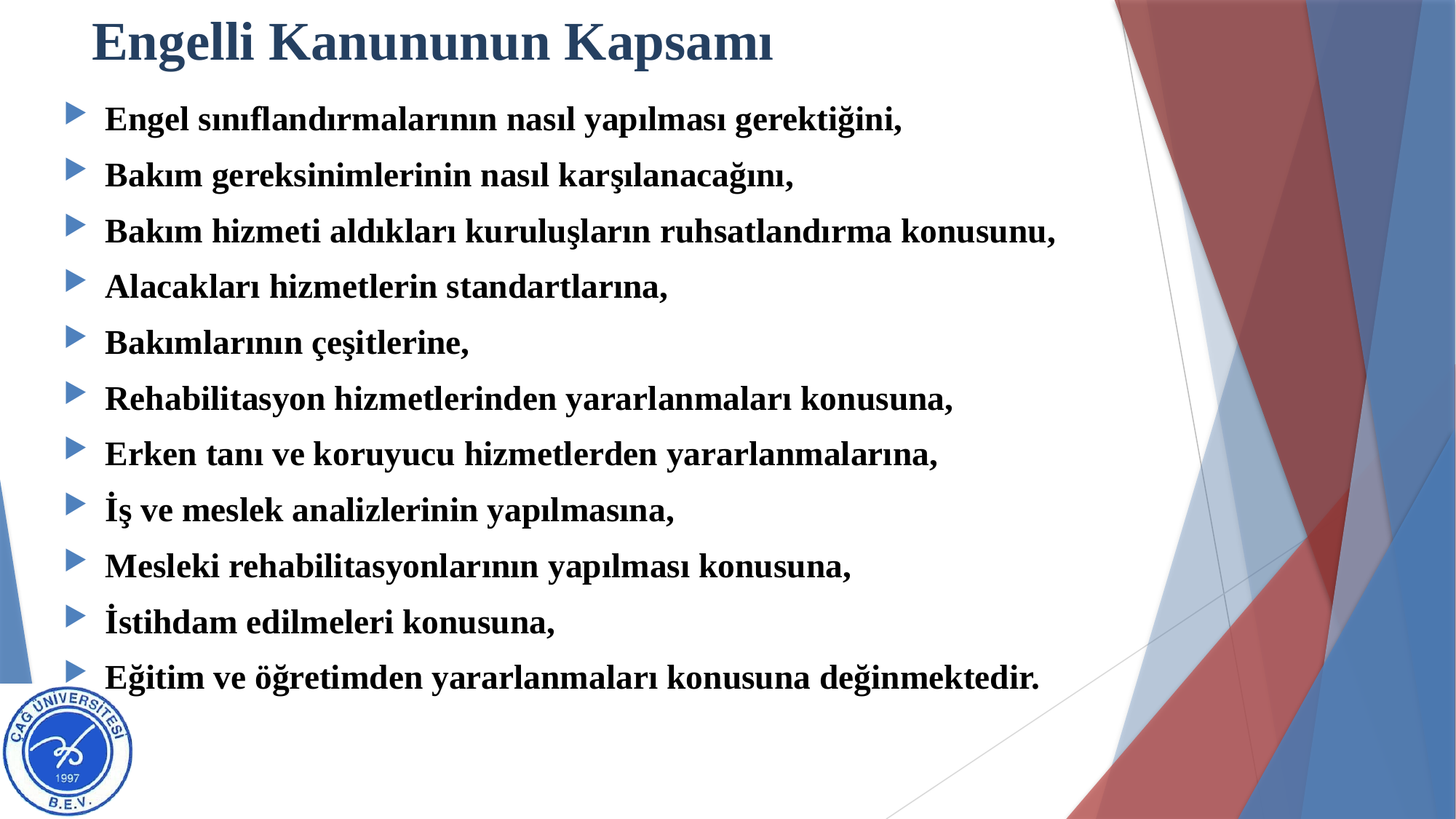

# Engelli Kanununun Kapsamı
Engel sınıflandırmalarının nasıl yapılması gerektiğini,
Bakım gereksinimlerinin nasıl karşılanacağını,
Bakım hizmeti aldıkları kuruluşların ruhsatlandırma konusunu,
Alacakları hizmetlerin standartlarına,
Bakımlarının çeşitlerine,
Rehabilitasyon hizmetlerinden yararlanmaları konusuna,
Erken tanı ve koruyucu hizmetlerden yararlanmalarına,
İş ve meslek analizlerinin yapılmasına,
Mesleki rehabilitasyonlarının yapılması konusuna,
İstihdam edilmeleri konusuna,
Eğitim ve öğretimden yararlanmaları konusuna değinmektedir.